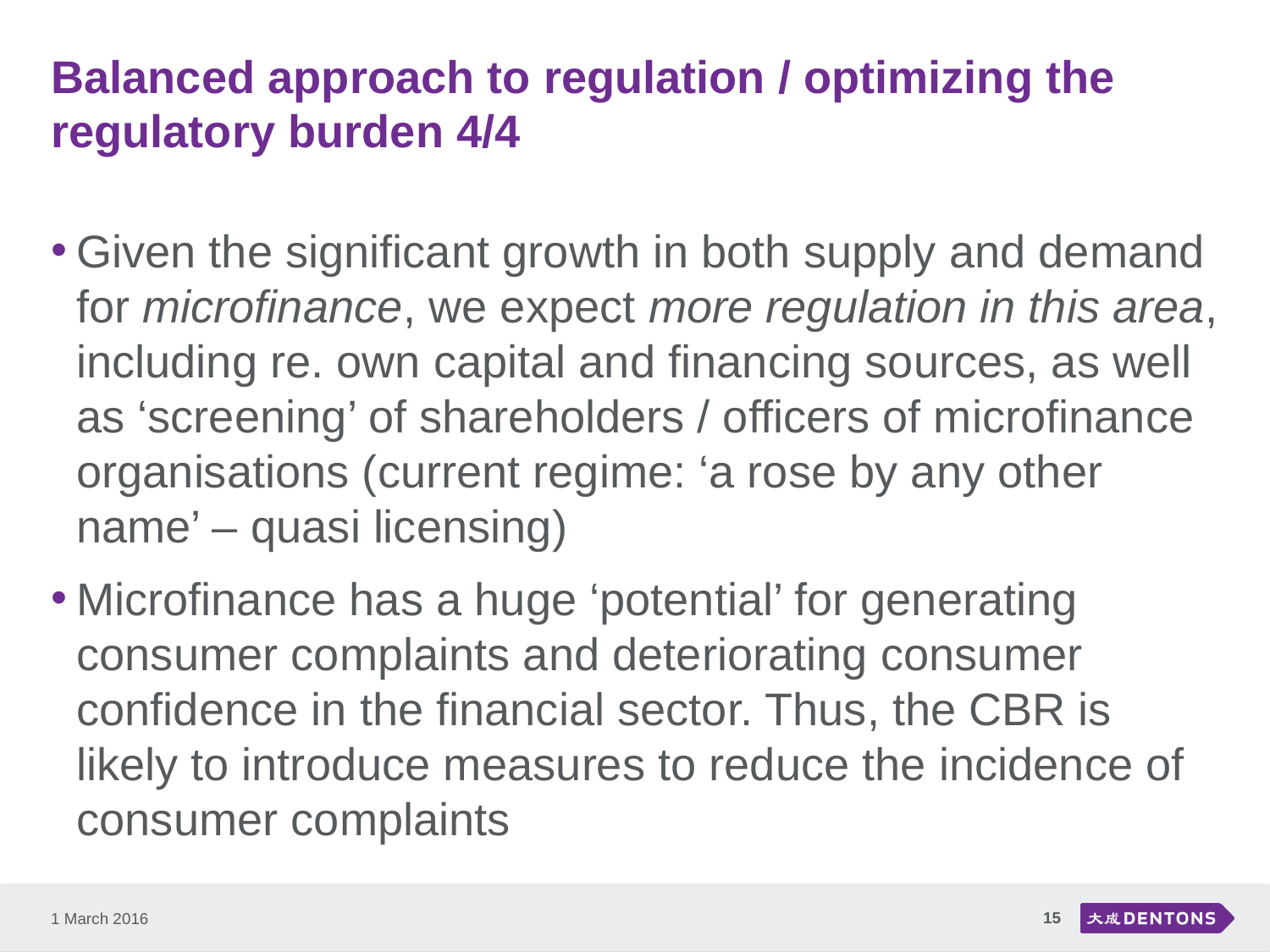

# Balanced approach to regulation / optimizing the regulatory burden 4/4
Given the significant growth in both supply and demand for microfinance, we expect more regulation in this area, including re. own capital and financing sources, as well as ‘screening’ of shareholders / officers of microfinance organisations (current regime: ‘a rose by any other name’ – quasi licensing)
Microfinance has a huge ‘potential’ for generating consumer complaints and deteriorating consumer confidence in the financial sector. Thus, the CBR is likely to introduce measures to reduce the incidence of consumer complaints
15
1 March 2016